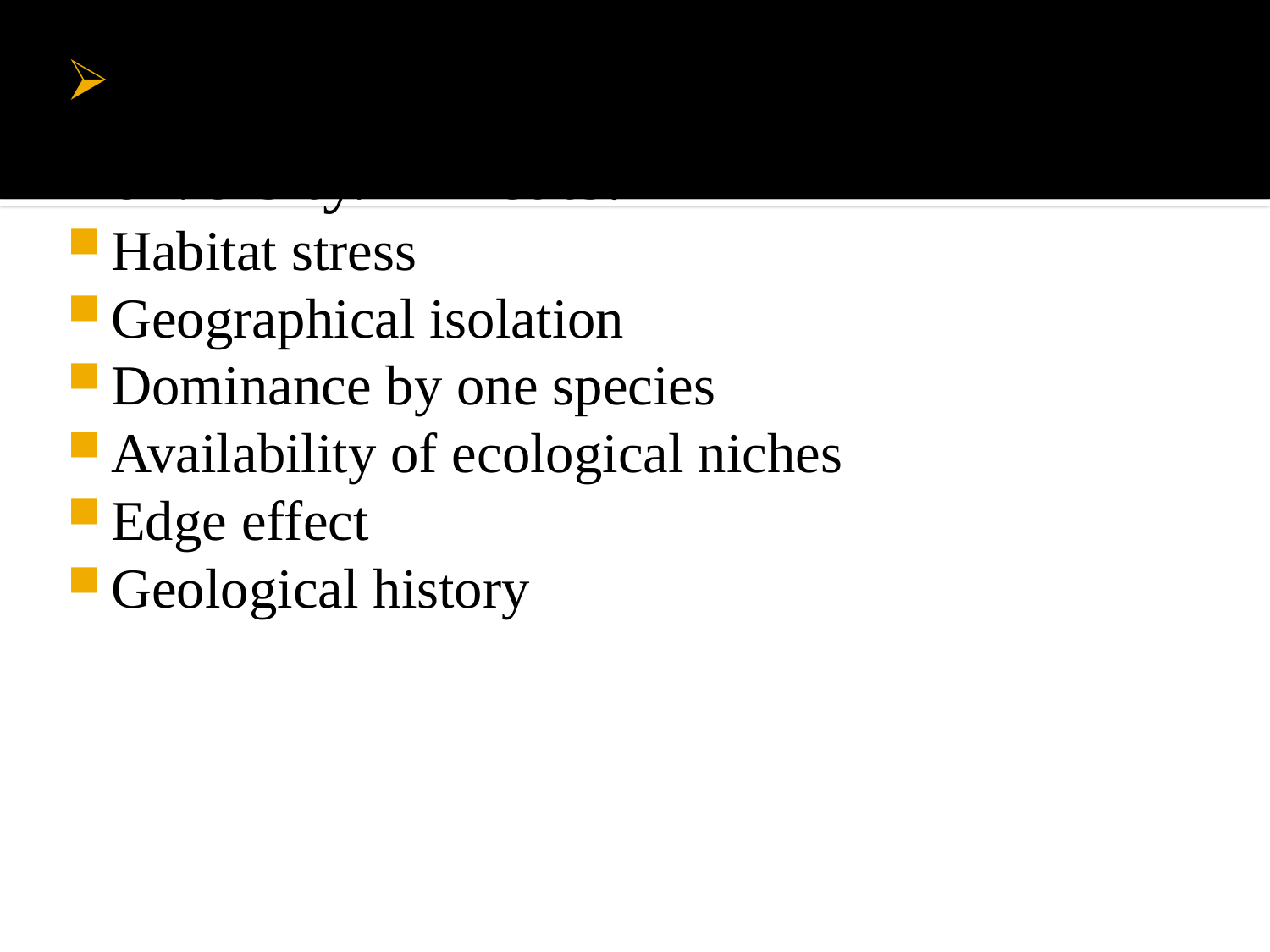

Factors determining degree of diversity/ Threats:
Habitat stress
Geographical isolation
Dominance by one species
Availability of ecological niches
Edge effect
Geological history